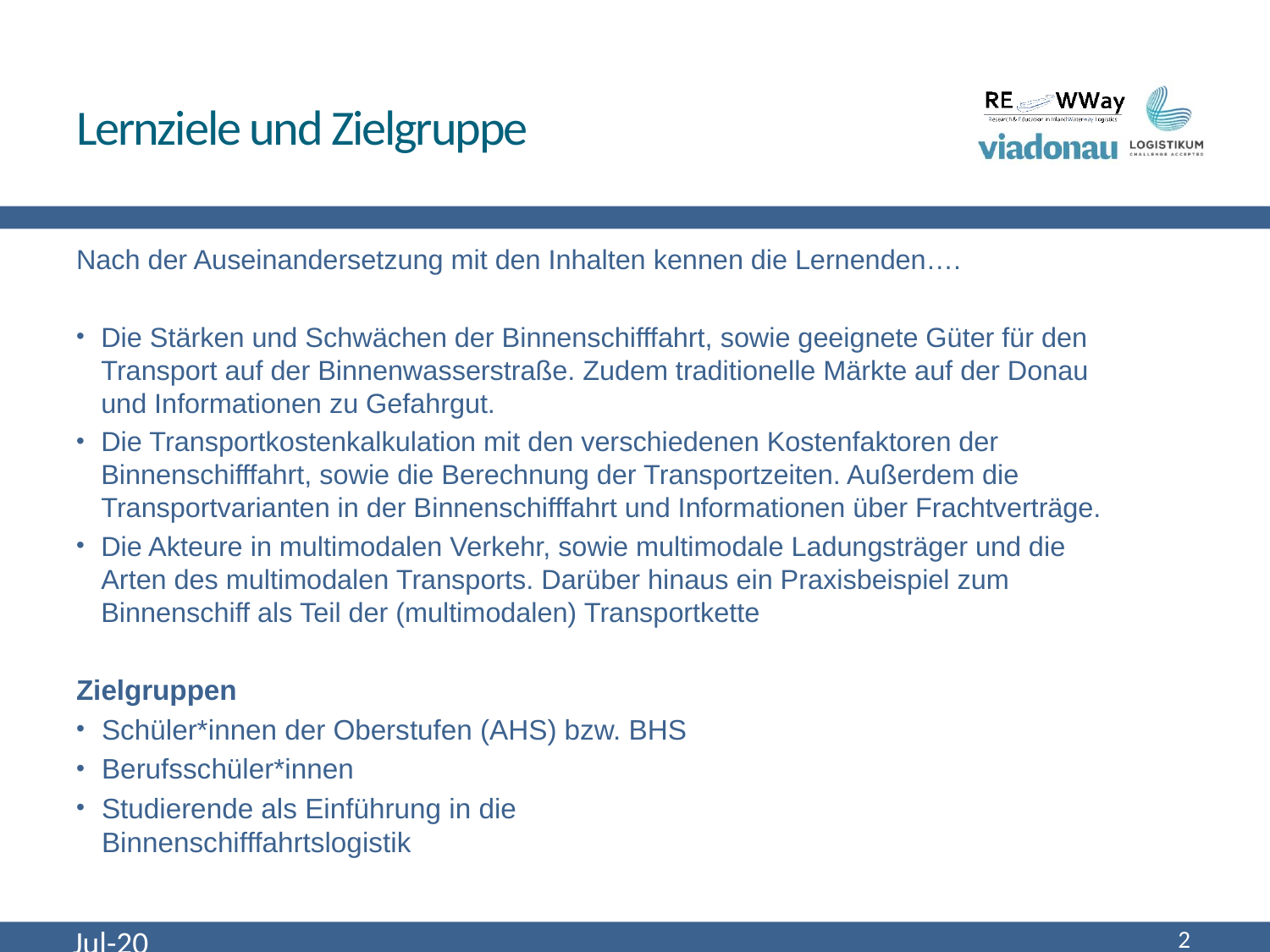

# Lernziele und Zielgruppe
Nach der Auseinandersetzung mit den Inhalten kennen die Lernenden….

Die Stärken und Schwächen der Binnenschifffahrt, sowie geeignete Güter für den Transport auf der Binnenwasserstraße. Zudem traditionelle Märkte auf der Donau und Informationen zu Gefahrgut.
Die Transportkostenkalkulation mit den verschiedenen Kostenfaktoren der Binnenschifffahrt, sowie die Berechnung der Transportzeiten. Außerdem die Transportvarianten in der Binnenschifffahrt und Informationen über Frachtverträge.
Die Akteure in multimodalen Verkehr, sowie multimodale Ladungsträger und die Arten des multimodalen Transports. Darüber hinaus ein Praxisbeispiel zum Binnenschiff als Teil der (multimodalen) Transportkette

Zielgruppen
Schüler*innen der Oberstufen (AHS) bzw. BHS
Berufsschüler*innen
Studierende als Einführung in die Binnenschifffahrtslogistik

Jul-20
2